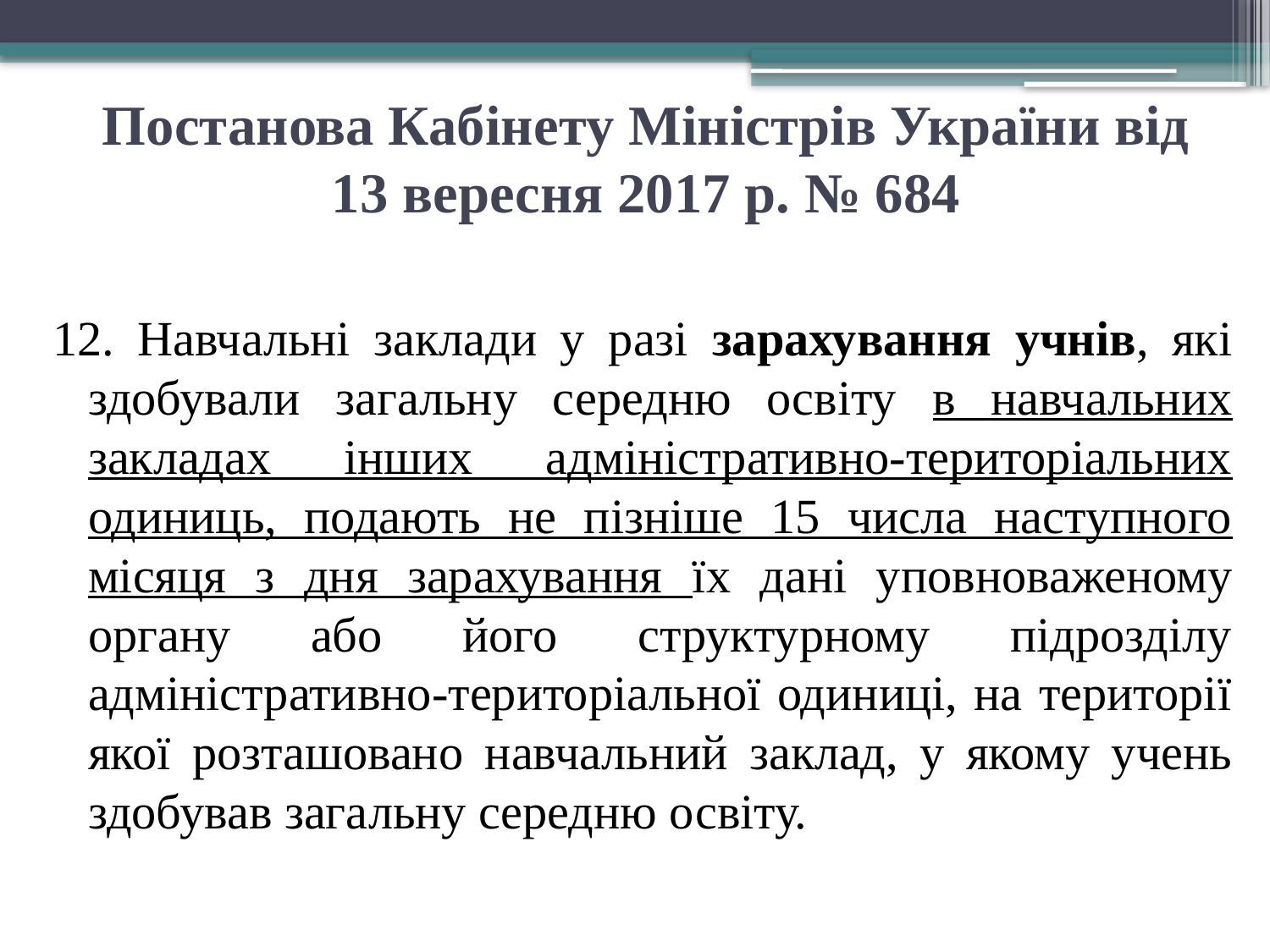

# Постанова Кабінету Міністрів України від 13 вересня 2017 р. № 684

12. Навчальні заклади у разі зарахування учнів, які здобували загальну середню освіту в навчальних закладах інших адміністративно-територіальних одиниць, подають не пізніше 15 числа наступного місяця з дня зарахування їх дані уповноваженому органу або його структурному підрозділу адміністративно-територіальної одиниці, на території якої розташовано навчальний заклад, у якому учень здобував загальну середню освіту.